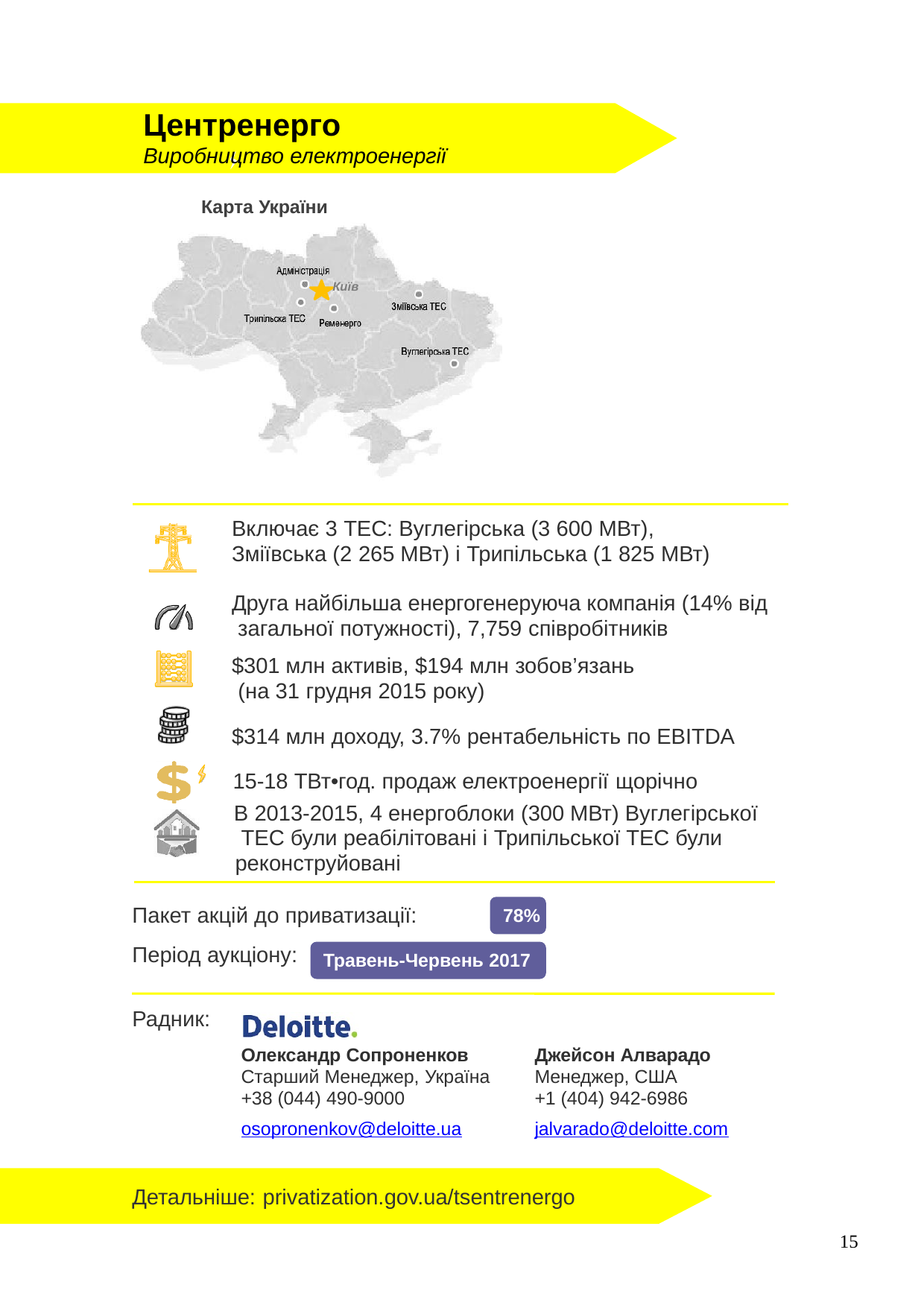

Центренерго
Виробництво електроенергії

Карта України

Київ

Включає 3 ТЕС: Вуглегірська (3 600 МВт),
Зміївська (2 265 МВт) і Трипільська (1 825 МВт)

Друга найбільша енергогенеруюча компанія (14% від  загальної потужності), 7,759 співробітників
$301 млн активів, $194 млн зобов’язань  (на 31 грудня 2015 року)
$314 млн доходу, 3.7% рентабельність по EBITDA  15-18 ТВт•год. продаж електроенергії щорічно
В 2013-2015, 4 енергоблоки (300 МВт) Вуглегірської  ТЕС були реабілітовані і Трипільської ТЕС були  реконструйовані

Пакет акцій до приватизації:
78%
Період аукціону:

Травень-Червень 2017

Радник:

Олександр Сопроненков
Старший Менеджер, Україна
+38 (044) 490-9000
osopronenkov@deloitte.ua
Джейсон Алварадо
Менеджер, США
+1 (404) 942-6986
jalvarado@deloitte.com

Детальніше: privatization.gov.ua/tsentrenergo
15